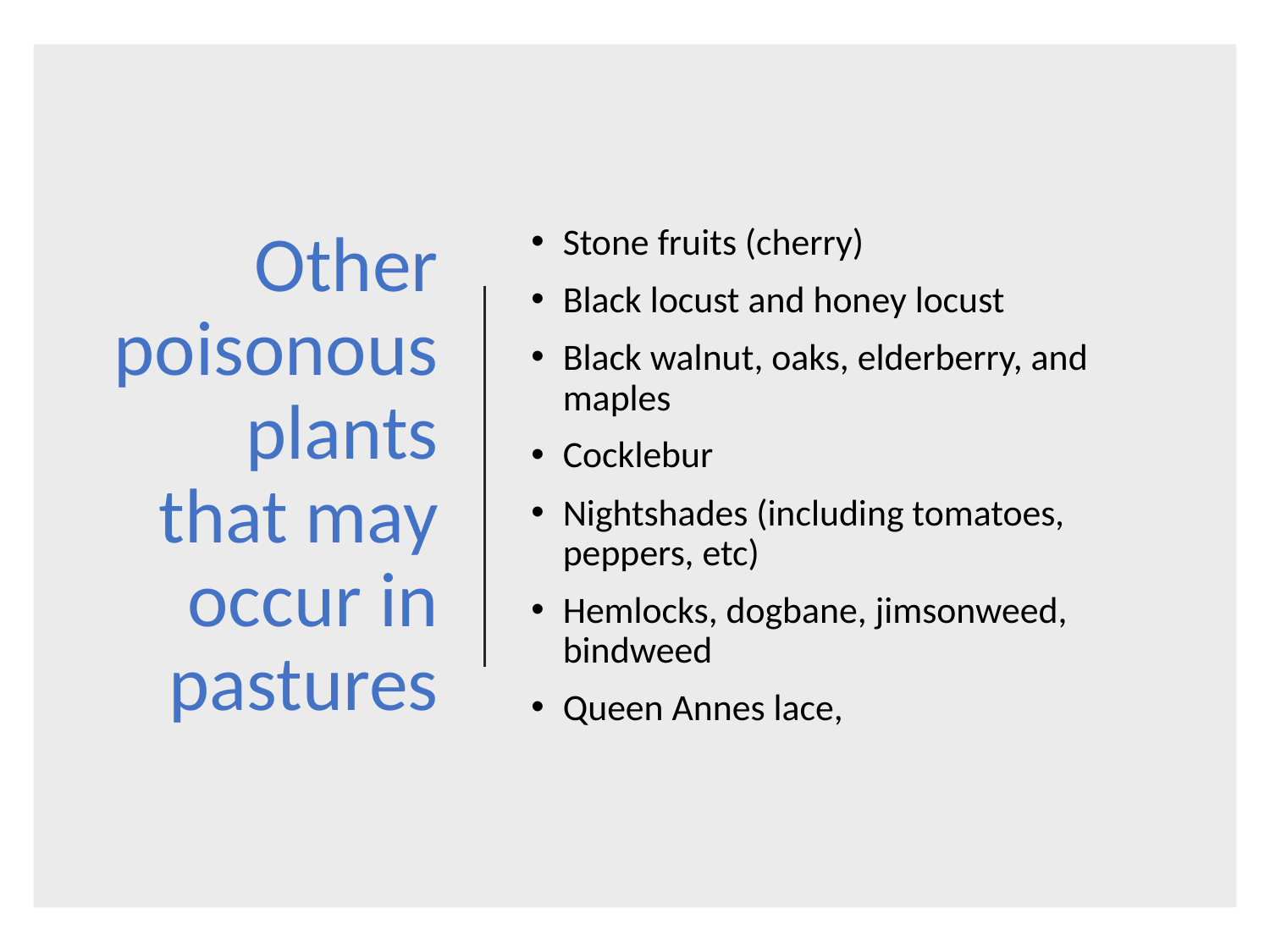

# Other poisonous plants that may occur in pastures
Stone fruits (cherry)
Black locust and honey locust
Black walnut, oaks, elderberry, and maples
Cocklebur
Nightshades (including tomatoes, peppers, etc)
Hemlocks, dogbane, jimsonweed, bindweed
Queen Annes lace,